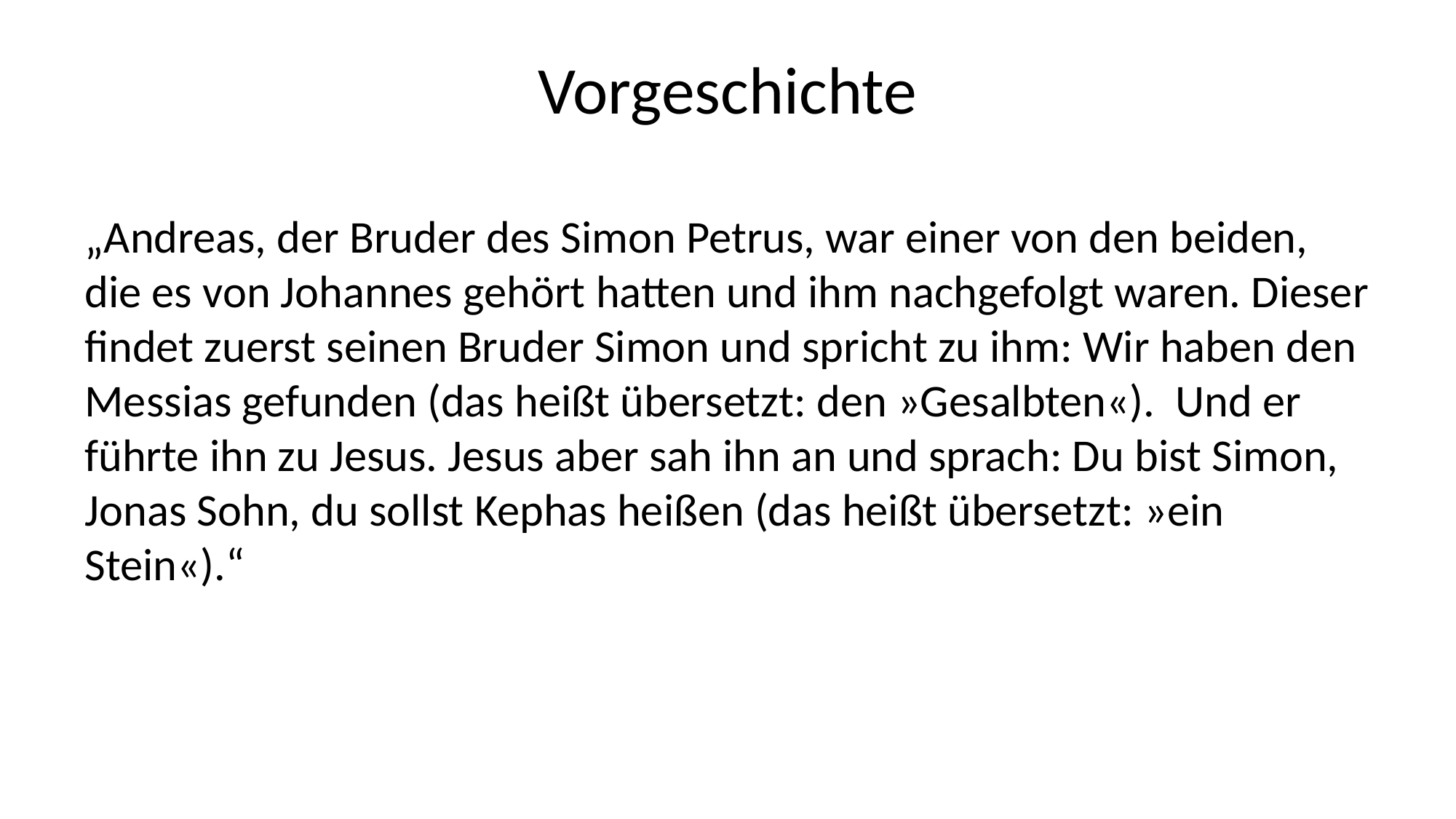

# Vorgeschichte
„Andreas, der Bruder des Simon Petrus, war einer von den beiden, die es von Johannes gehört hatten und ihm nachgefolgt waren. Dieser findet zuerst seinen Bruder Simon und spricht zu ihm: Wir haben den Messias gefunden (das heißt übersetzt: den »Gesalbten«).  Und er führte ihn zu Jesus. Jesus aber sah ihn an und sprach: Du bist Simon, Jonas Sohn, du sollst Kephas heißen (das heißt übersetzt: »ein Stein«).“